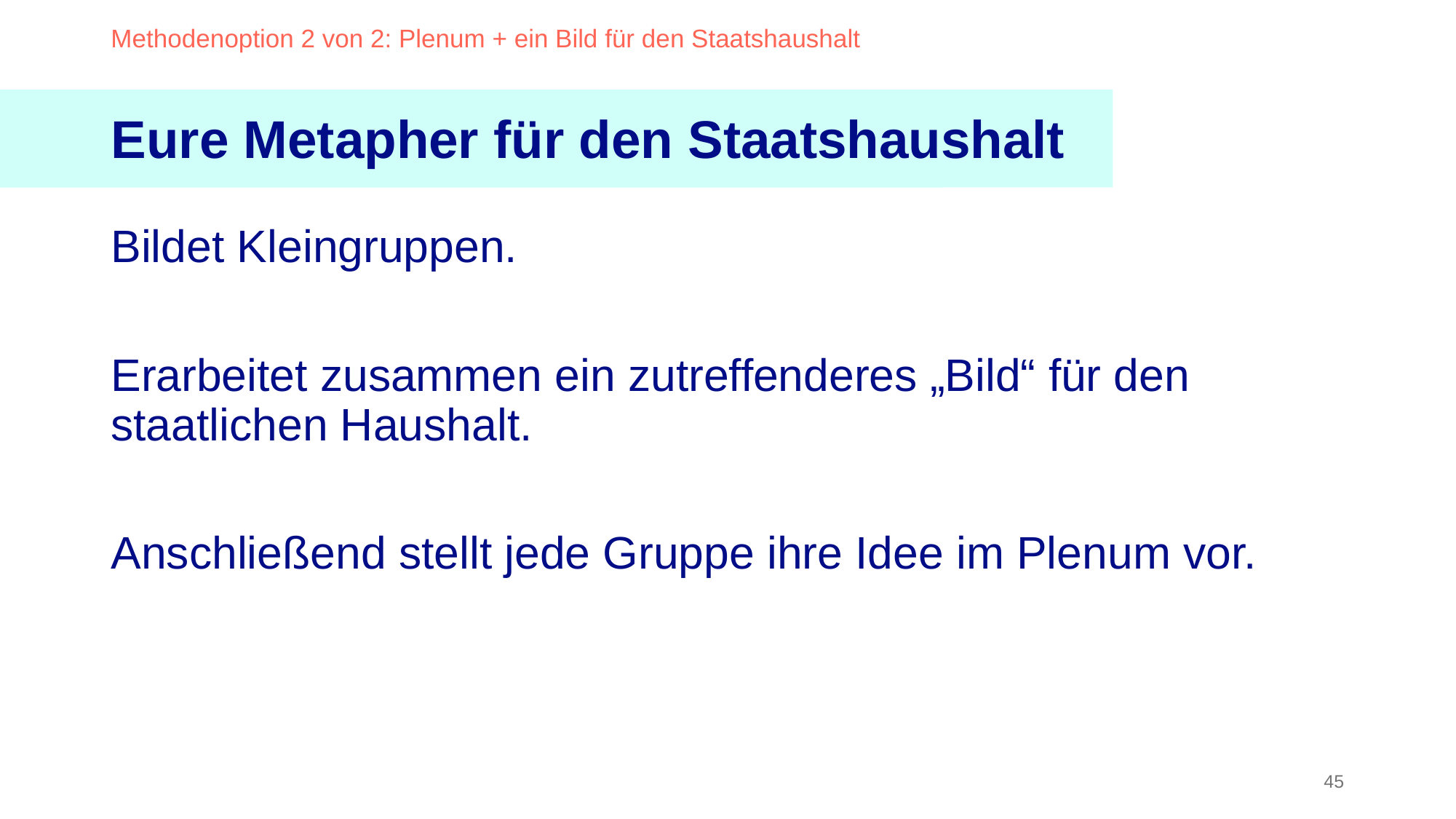

Methodenoption 2 von 2: Plenum + ein Bild für den Staatshaushalt

Eure Metapher für den Staatshaushalt
Bildet Kleingruppen.

Erarbeitet zusammen ein zutreffenderes „Bild“ für den staatlichen Haushalt.

Anschließend stellt jede Gruppe ihre Idee im Plenum vor.